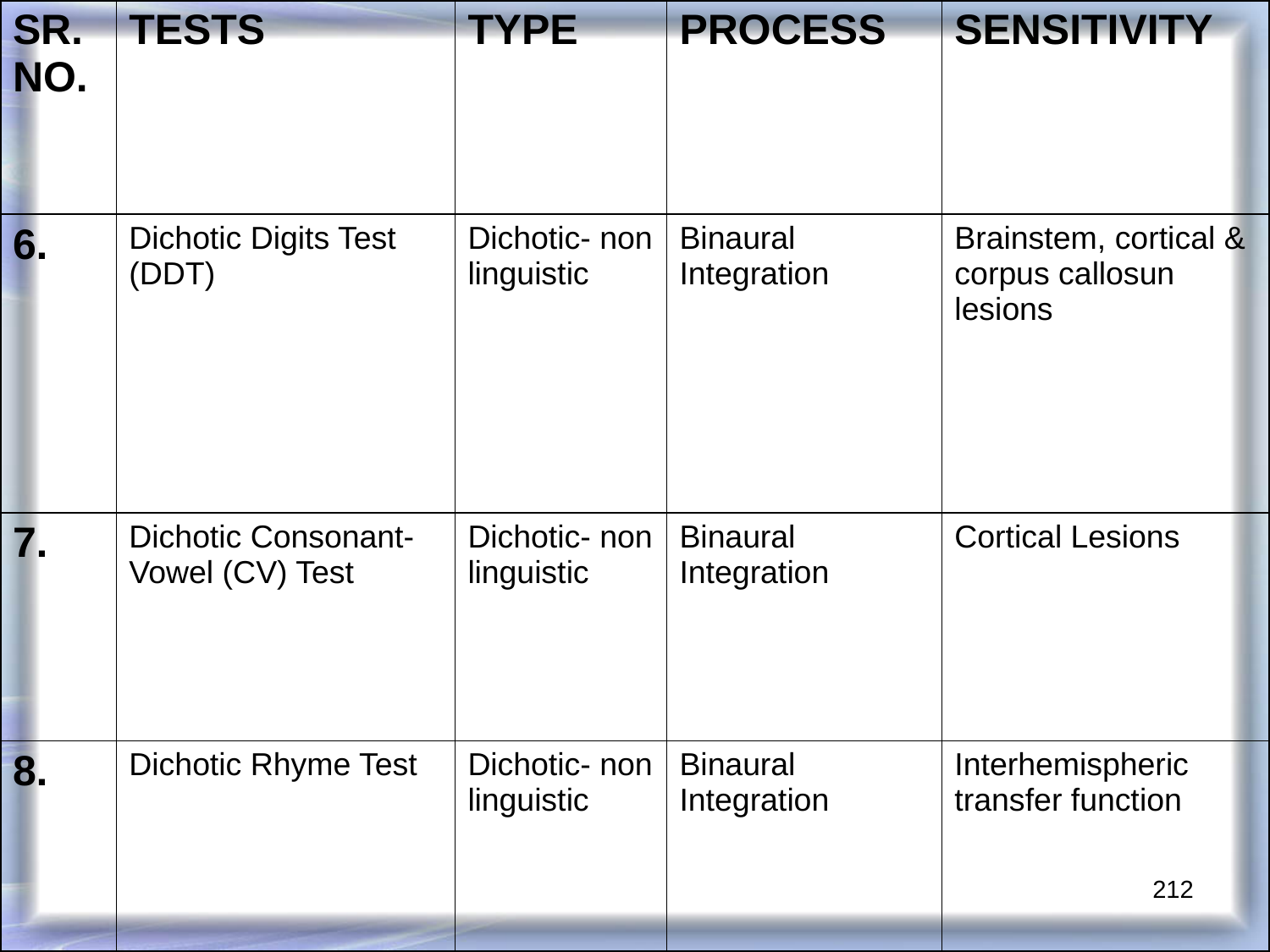

| SR. NO. | TESTS | TYPE | PROCESS | SENSITIVITY |
| --- | --- | --- | --- | --- |
| 6. | Dichotic Digits Test (DDT) | Dichotic- non linguistic | Binaural Integration | Brainstem, cortical & corpus callosun lesions |
| 7. | Dichotic Consonant-Vowel (CV) Test | Dichotic- non linguistic | Binaural Integration | Cortical Lesions |
| 8. | Dichotic Rhyme Test | Dichotic- non linguistic | Binaural Integration | Interhemispheric transfer function |
212